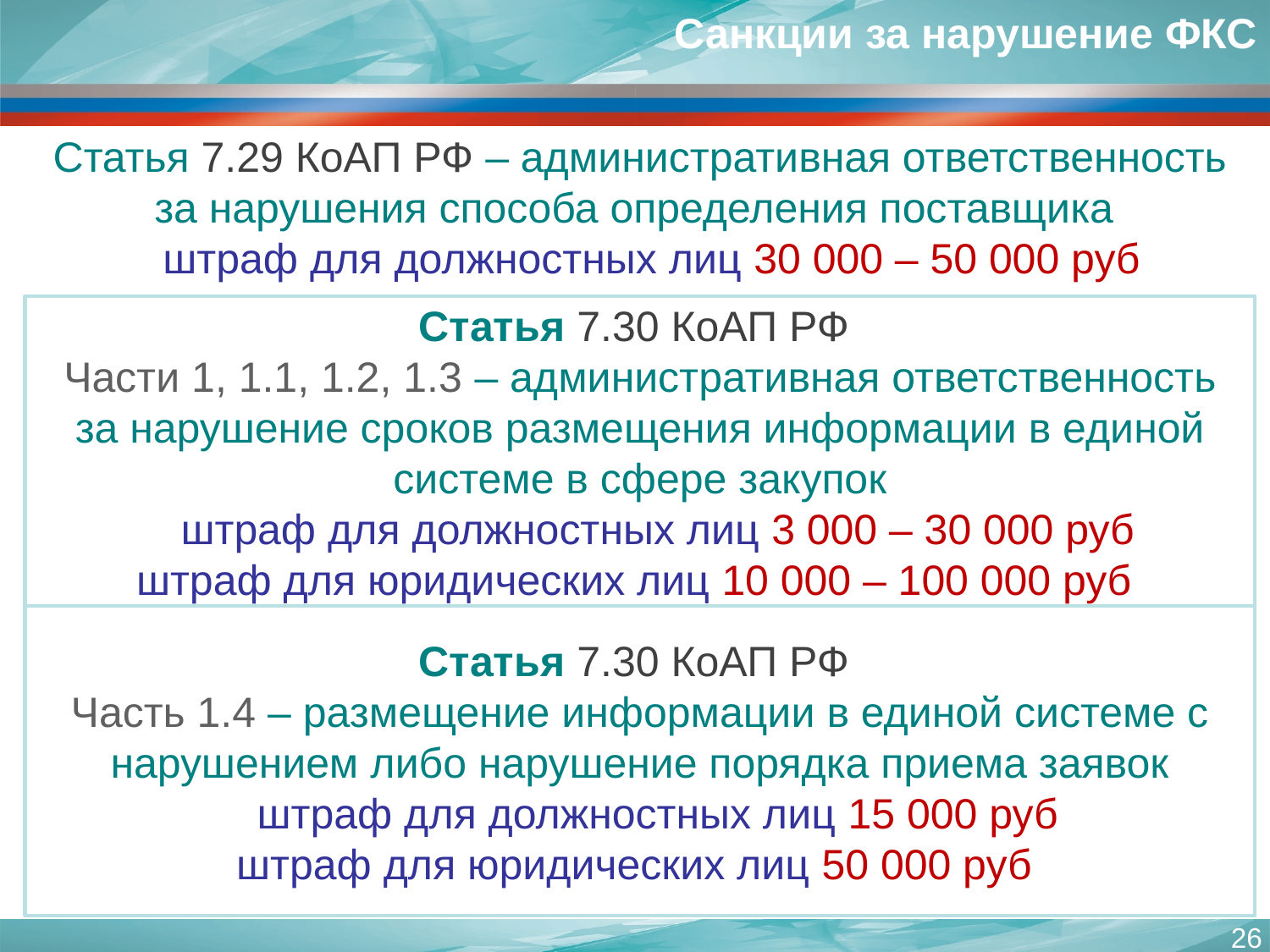

Санкции за нарушение ФКС
# Статья 7.29 КоАП РФ – административная ответственность за нарушения способа определения поставщика штраф для должностных лиц 30 000 – 50 000 руб
Статья 7.30 КоАП РФ
Части 1, 1.1, 1.2, 1.3 – административная ответственность за нарушение сроков размещения информации в единой системе в сфере закупок
   штраф для должностных лиц 3 000 – 30 000 руб
штраф для юридических лиц 10 000 – 100 000 руб
Статья 7.30 КоАП РФ
Часть 1.4 – размещение информации в единой системе с нарушением либо нарушение порядка приема заявок
   штраф для должностных лиц 15 000 руб
штраф для юридических лиц 50 000 руб
26